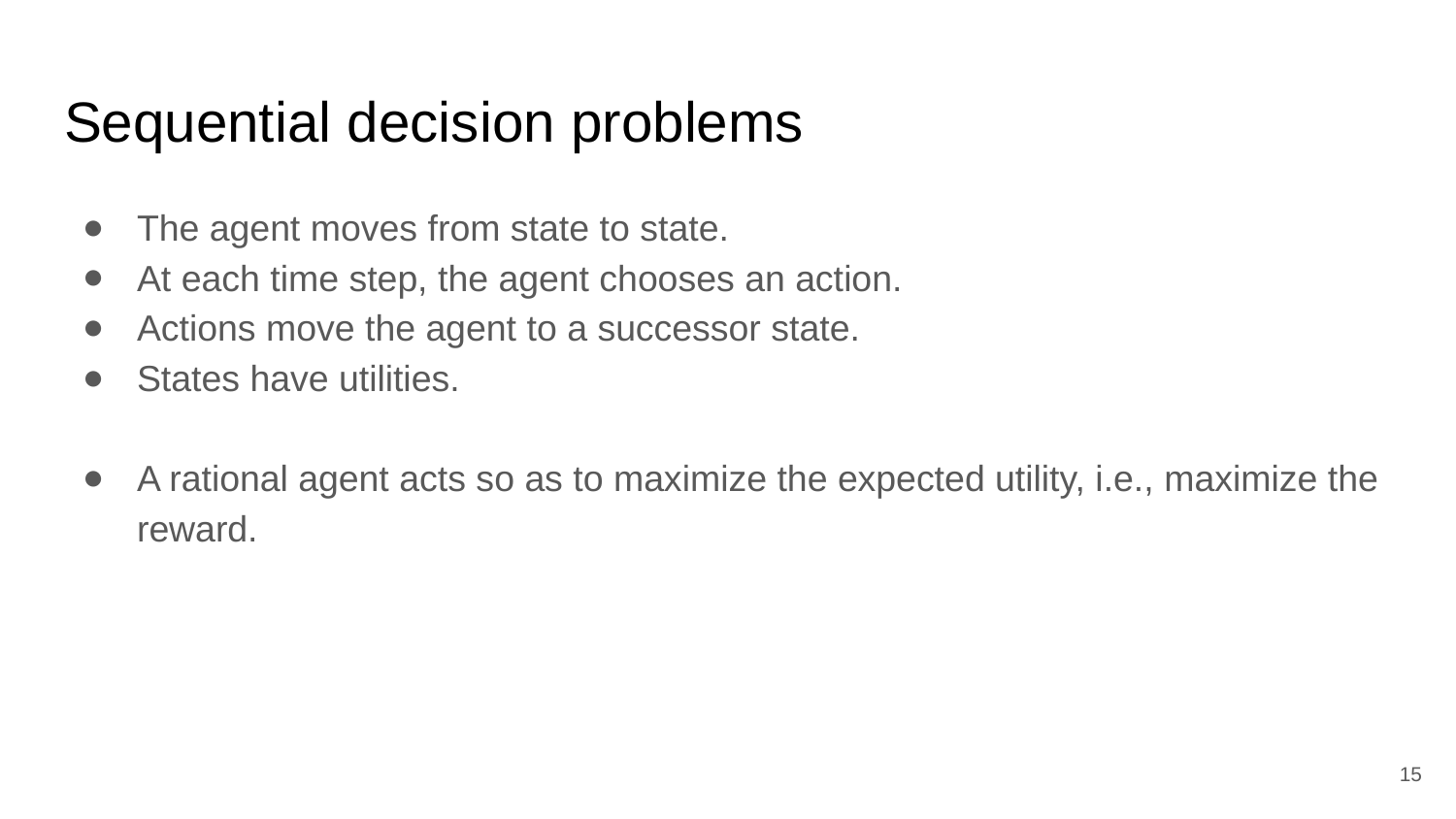

# Sequential decision problems
The agent moves from state to state.
At each time step, the agent chooses an action.
Actions move the agent to a successor state.
States have utilities.
A rational agent acts so as to maximize the expected utility, i.e., maximize the reward.
15